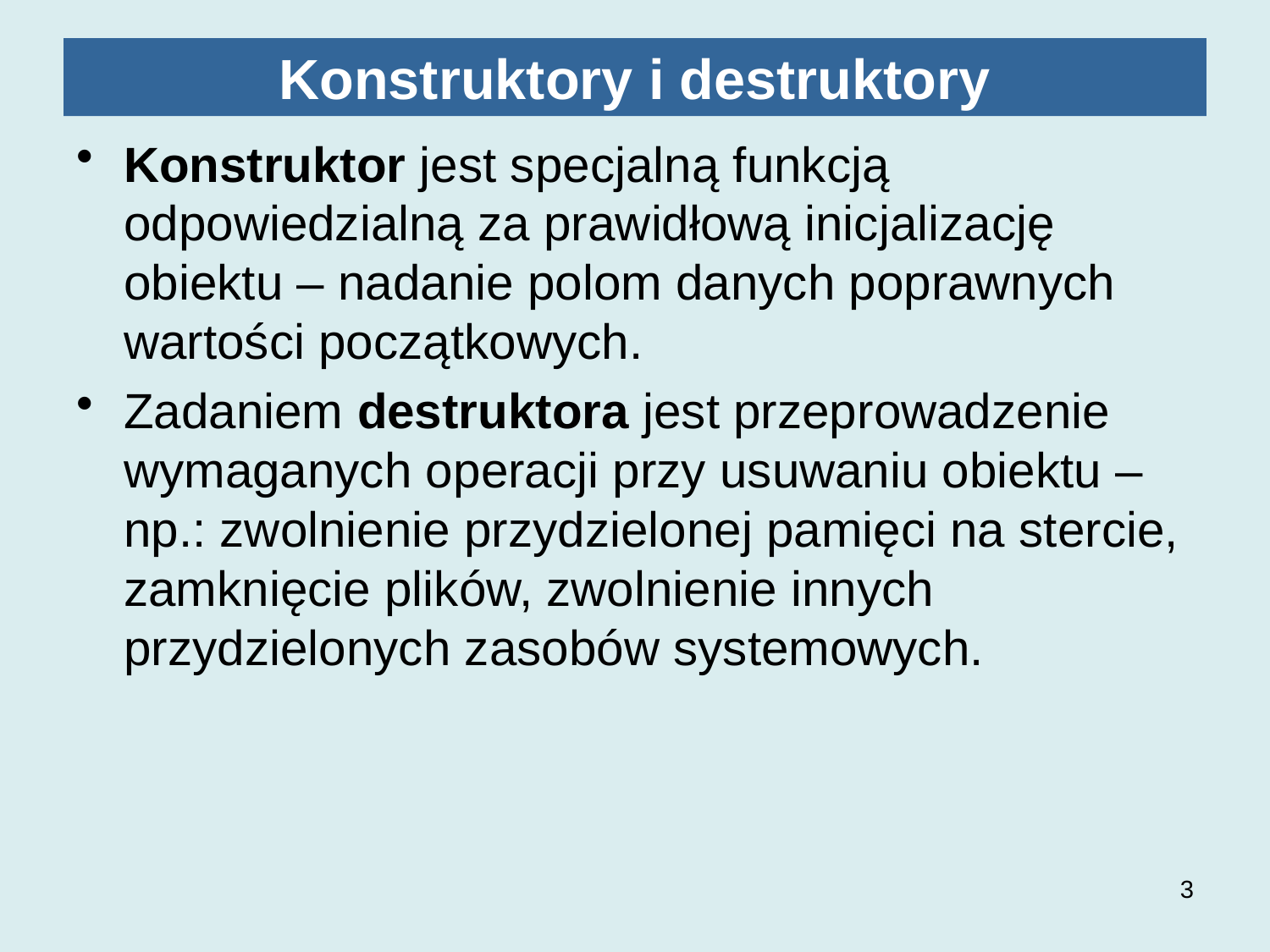

# Konstruktory i destruktory
Konstruktor jest specjalną funkcją odpowiedzialną za prawidłową inicjalizację obiektu – nadanie polom danych poprawnych wartości początkowych.
Zadaniem destruktora jest przeprowadzenie wymaganych operacji przy usuwaniu obiektu – np.: zwolnienie przydzielonej pamięci na stercie, zamknięcie plików, zwolnienie innych przydzielonych zasobów systemowych.

3